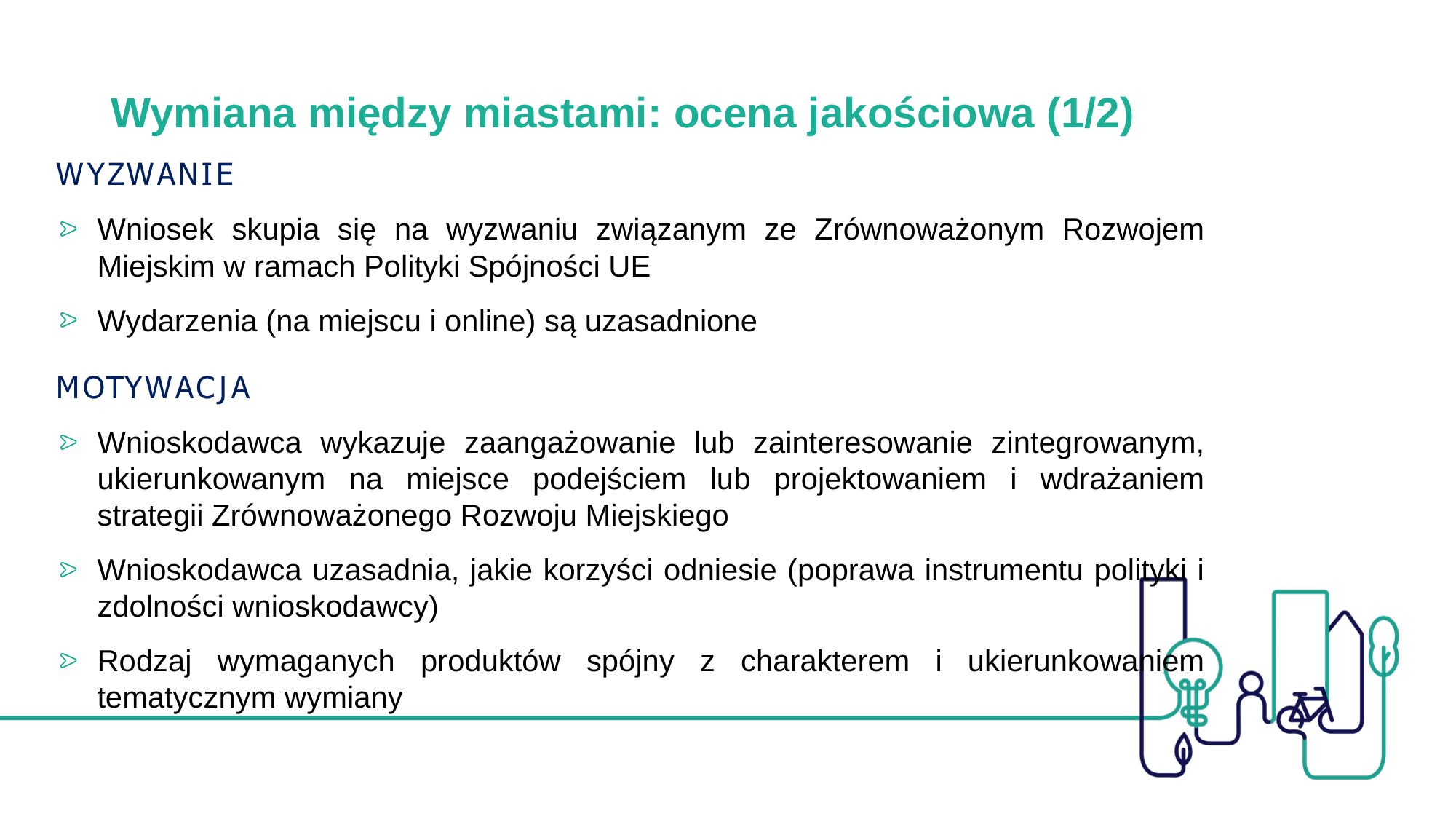

# Wymiana między miastami: ocena jakościowa (1/2)
WYZWANIE
Wniosek skupia się na wyzwaniu związanym ze Zrównoważonym Rozwojem Miejskim w ramach Polityki Spójności UE
Wydarzenia (na miejscu i online) są uzasadnione
MOTYWACJA
Wnioskodawca wykazuje zaangażowanie lub zainteresowanie zintegrowanym, ukierunkowanym na miejsce podejściem lub projektowaniem i wdrażaniem strategii Zrównoważonego Rozwoju Miejskiego
Wnioskodawca uzasadnia, jakie korzyści odniesie (poprawa instrumentu polityki i zdolności wnioskodawcy)
Rodzaj wymaganych produktów spójny z charakterem i ukierunkowaniem tematycznym wymiany